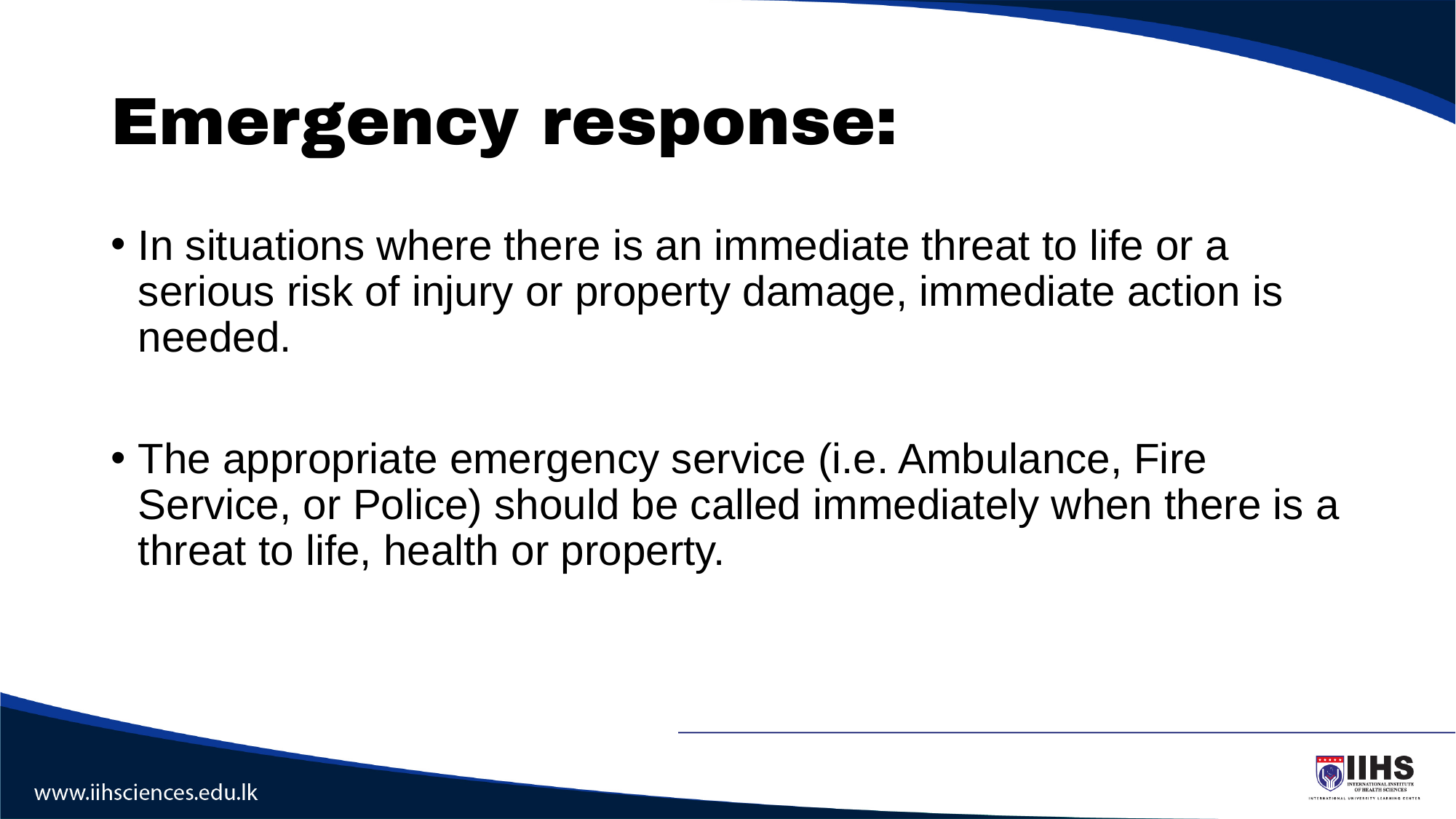

# Emergency response:
In situations where there is an immediate threat to life or a serious risk of injury or property damage, immediate action is needed.

The appropriate emergency service (i.e. Ambulance, Fire Service, or Police) should be called immediately when there is a threat to life, health or property.